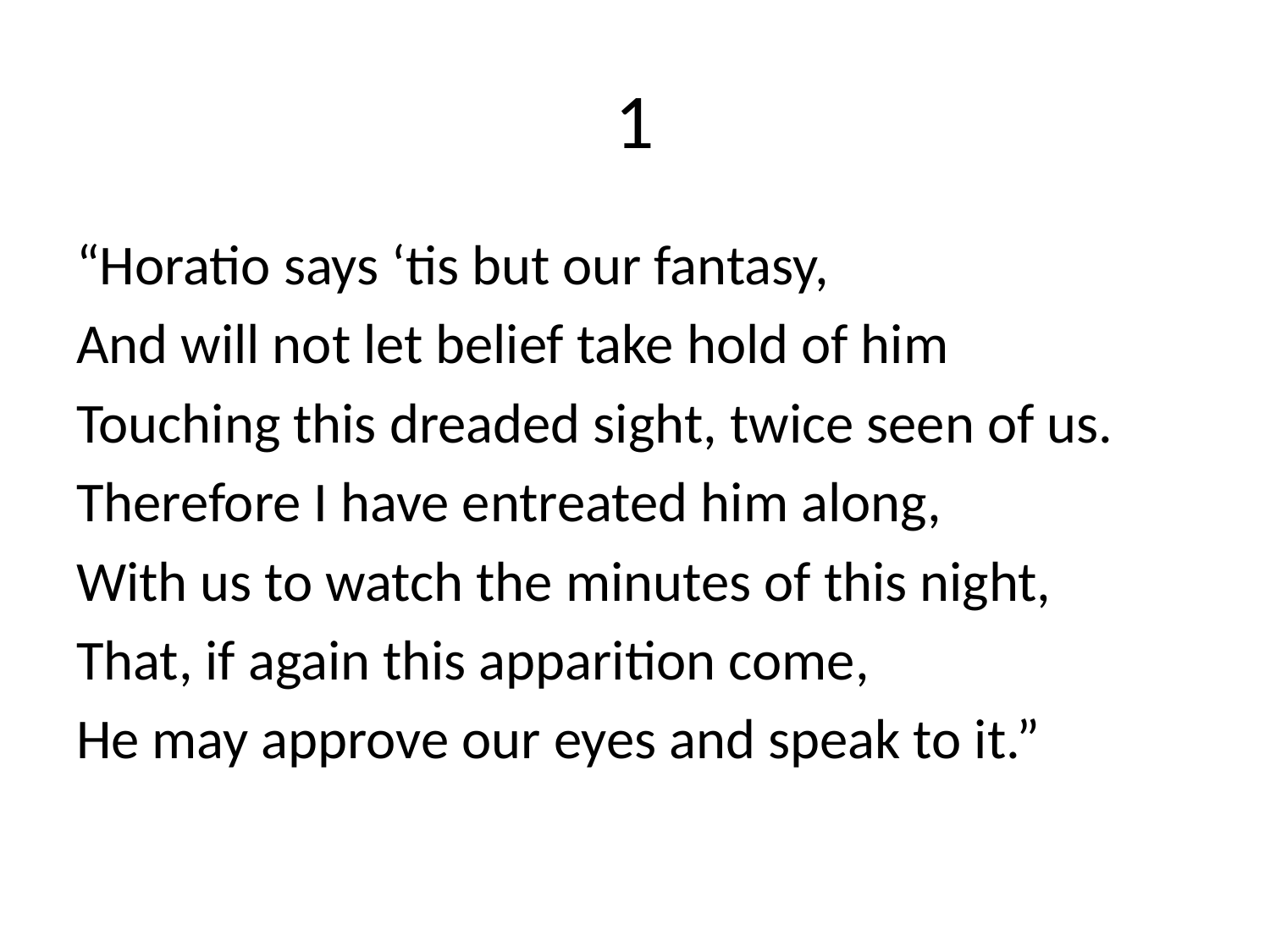

# 1
“Horatio says ‘tis but our fantasy,
And will not let belief take hold of him
Touching this dreaded sight, twice seen of us.
Therefore I have entreated him along,
With us to watch the minutes of this night,
That, if again this apparition come,
He may approve our eyes and speak to it.”